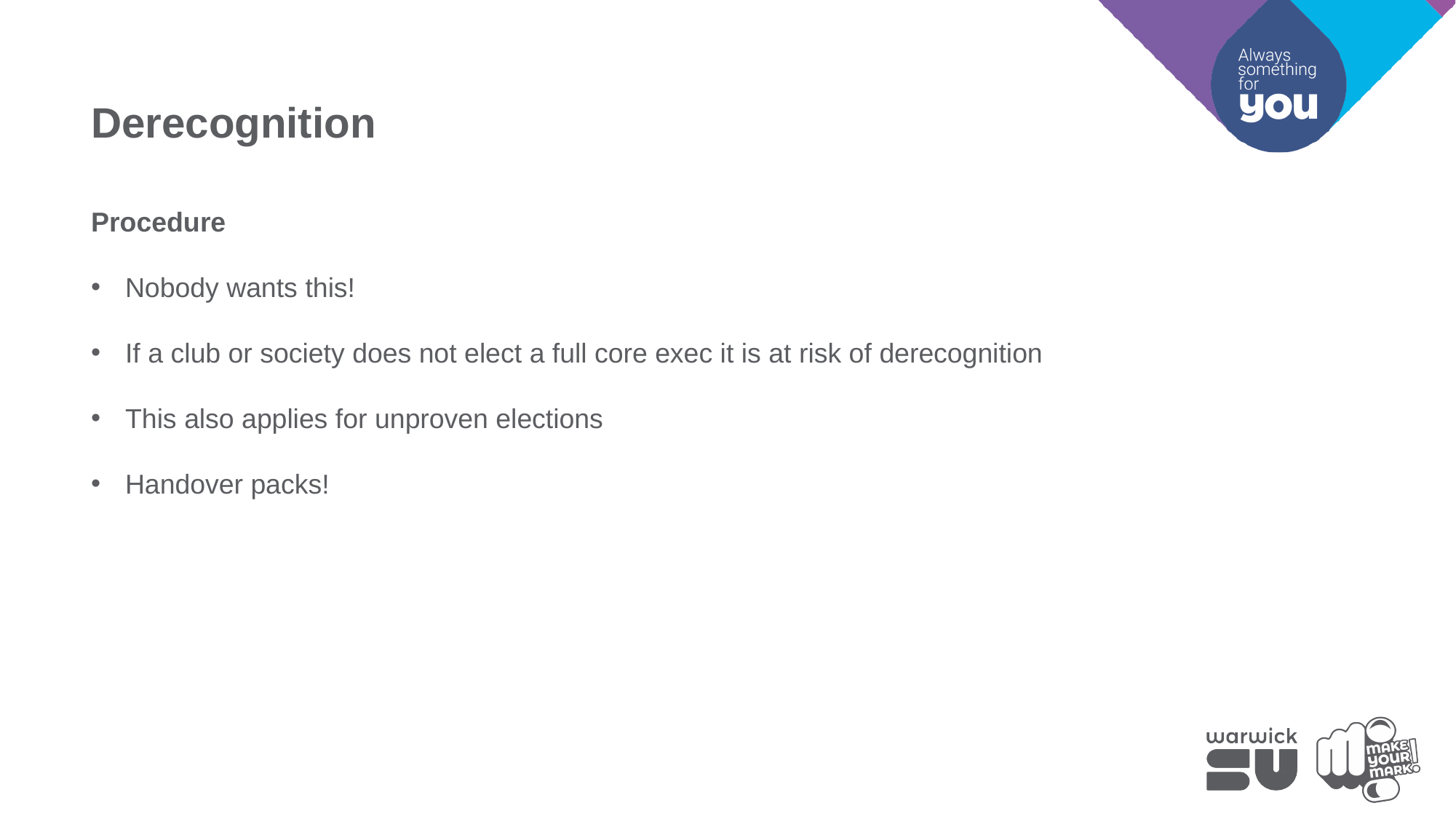

Derecognition
Procedure

Nobody wants this!

If a club or society does not elect a full core exec it is at risk of derecognition

This also applies for unproven elections

Handover packs!